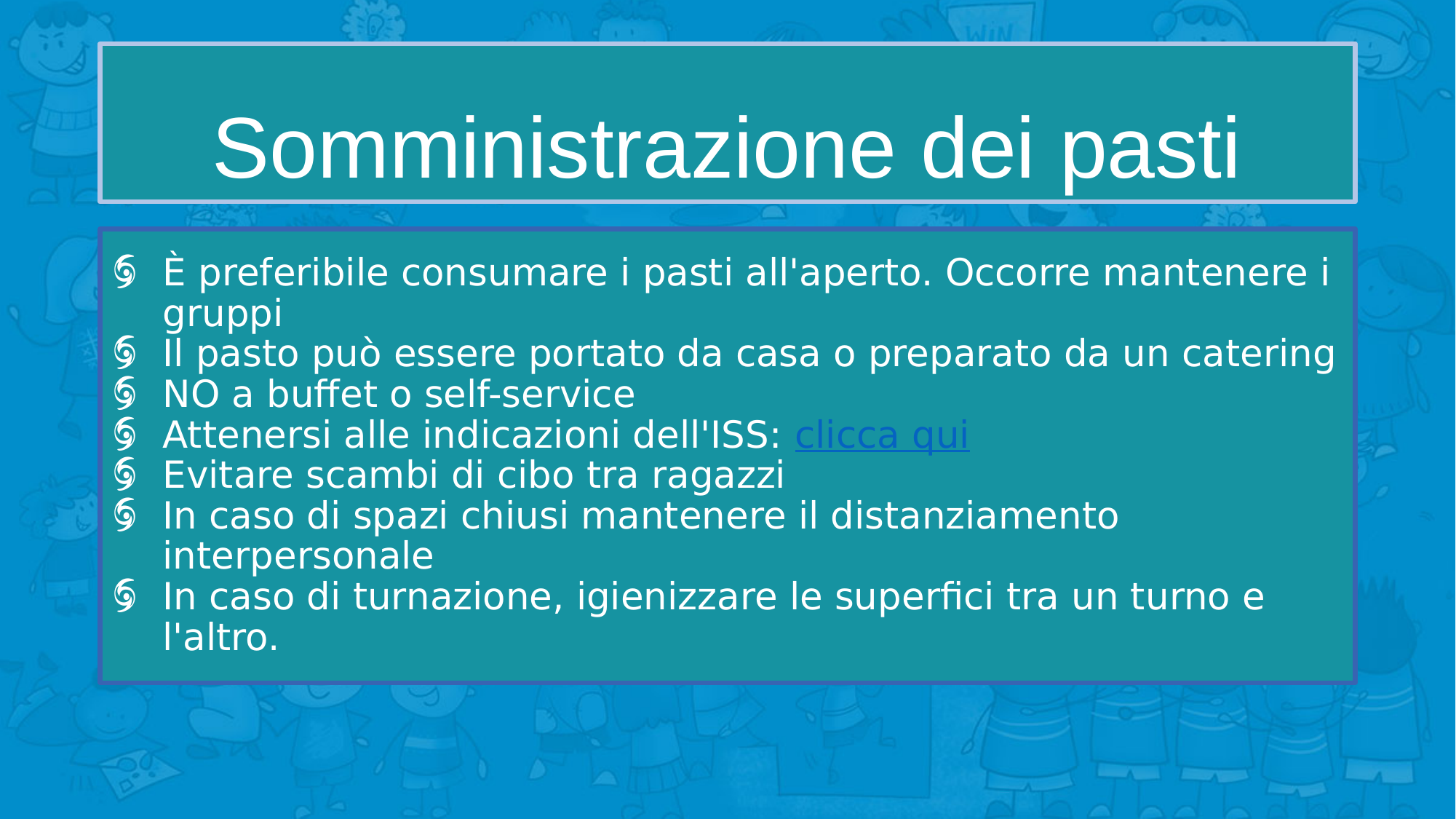

# Somministrazione dei pasti
È preferibile consumare i pasti all'aperto. Occorre mantenere i gruppi
Il pasto può essere portato da casa o preparato da un catering
NO a buffet o self-service
Attenersi alle indicazioni dell'ISS: clicca qui
Evitare scambi di cibo tra ragazzi
In caso di spazi chiusi mantenere il distanziamento interpersonale
In caso di turnazione, igienizzare le superfici tra un turno e l'altro.